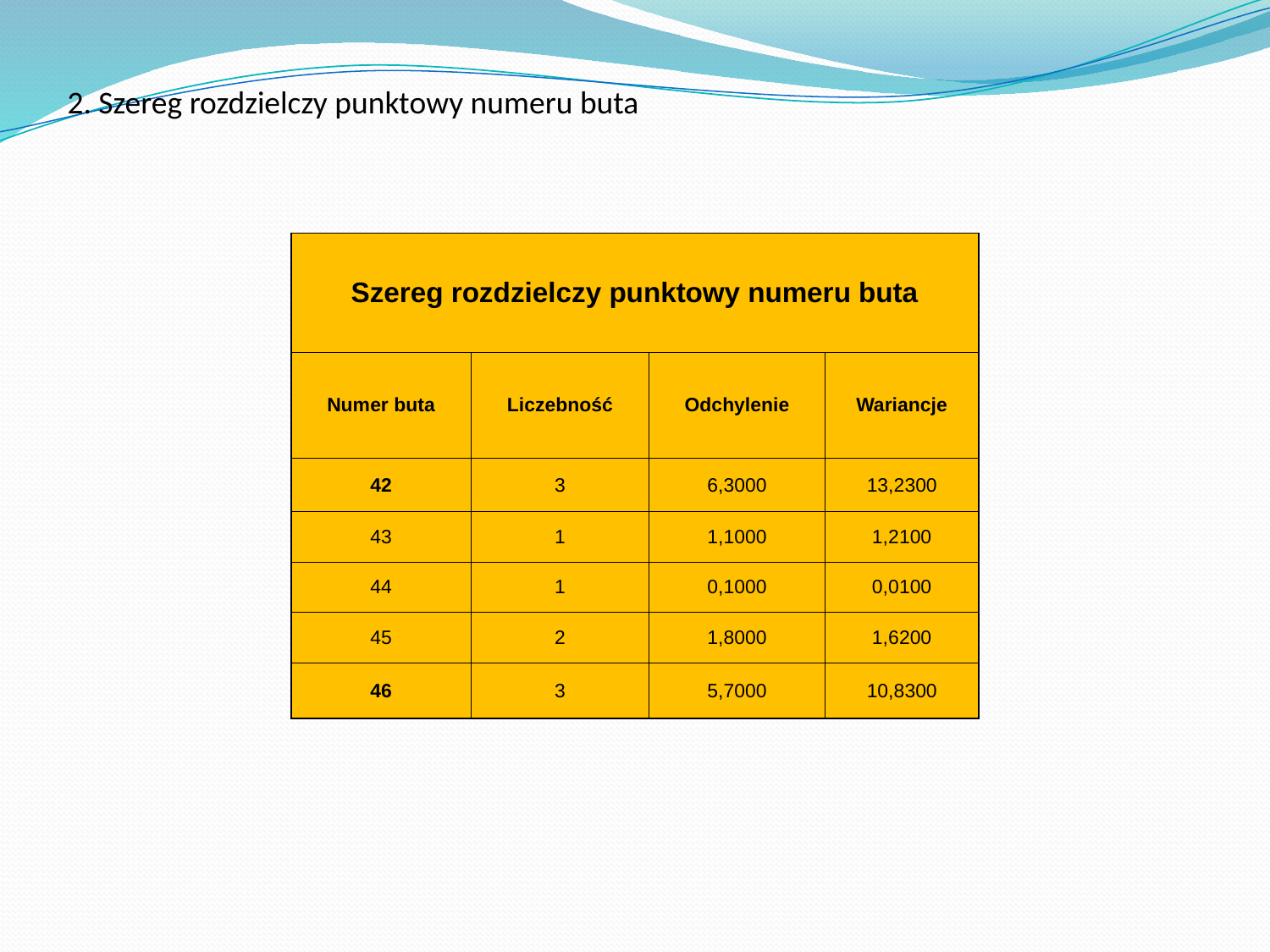

2. Szereg rozdzielczy punktowy numeru buta
| Szereg rozdzielczy punktowy numeru buta |  |  |  |
| --- | --- | --- | --- |
| Numer buta | Liczebność | Odchylenie | Wariancje |
| 42 | 3 | 6,3000 | 13,2300 |
| 43 | 1 | 1,1000 | 1,2100 |
| 44 | 1 | 0,1000 | 0,0100 |
| 45 | 2 | 1,8000 | 1,6200 |
| 46 | 3 | 5,7000 | 10,8300 |